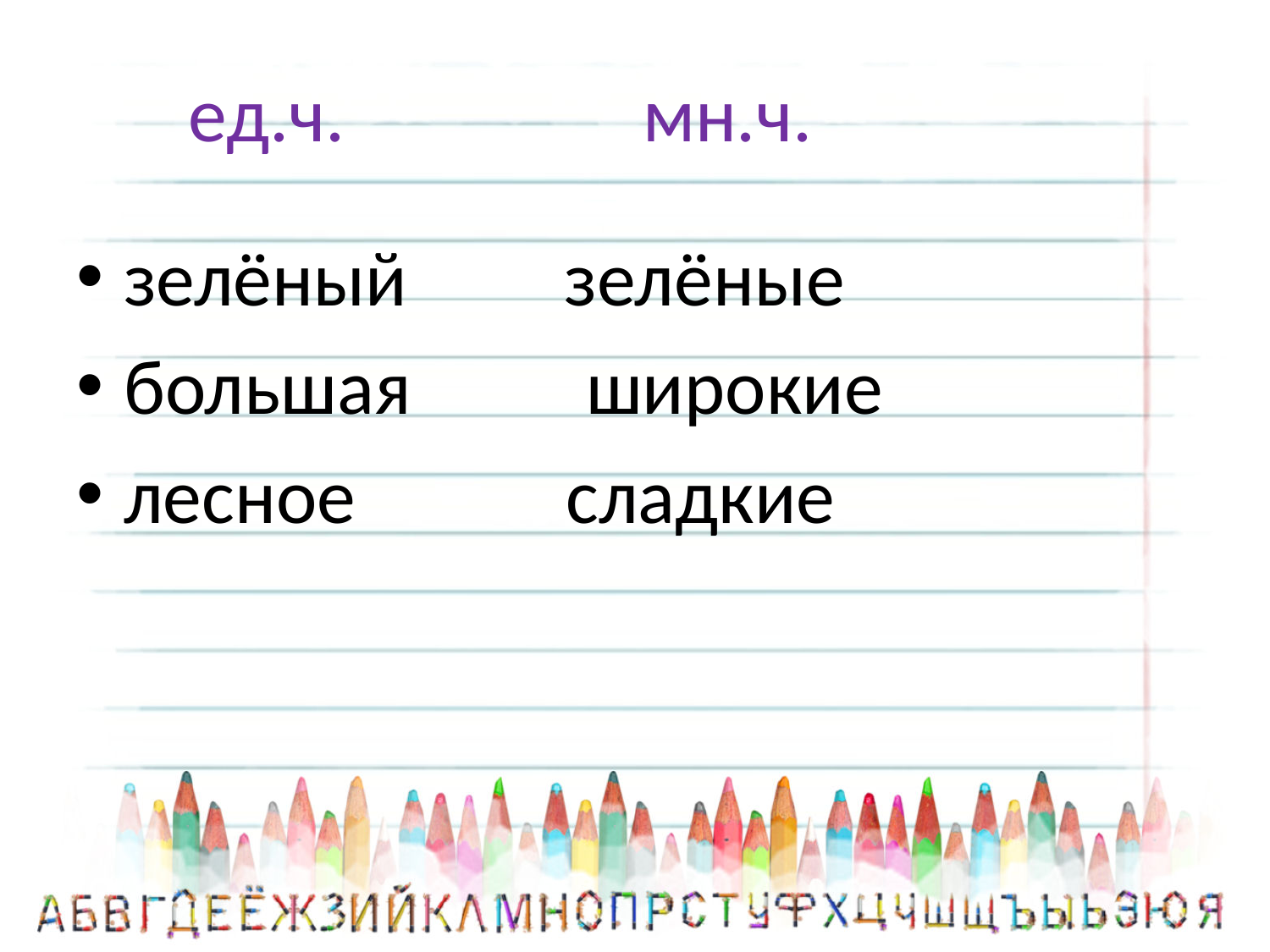

# ед.ч.                 мн.ч.
зелёный         зелёные
большая          широкие
лесное            сладкие